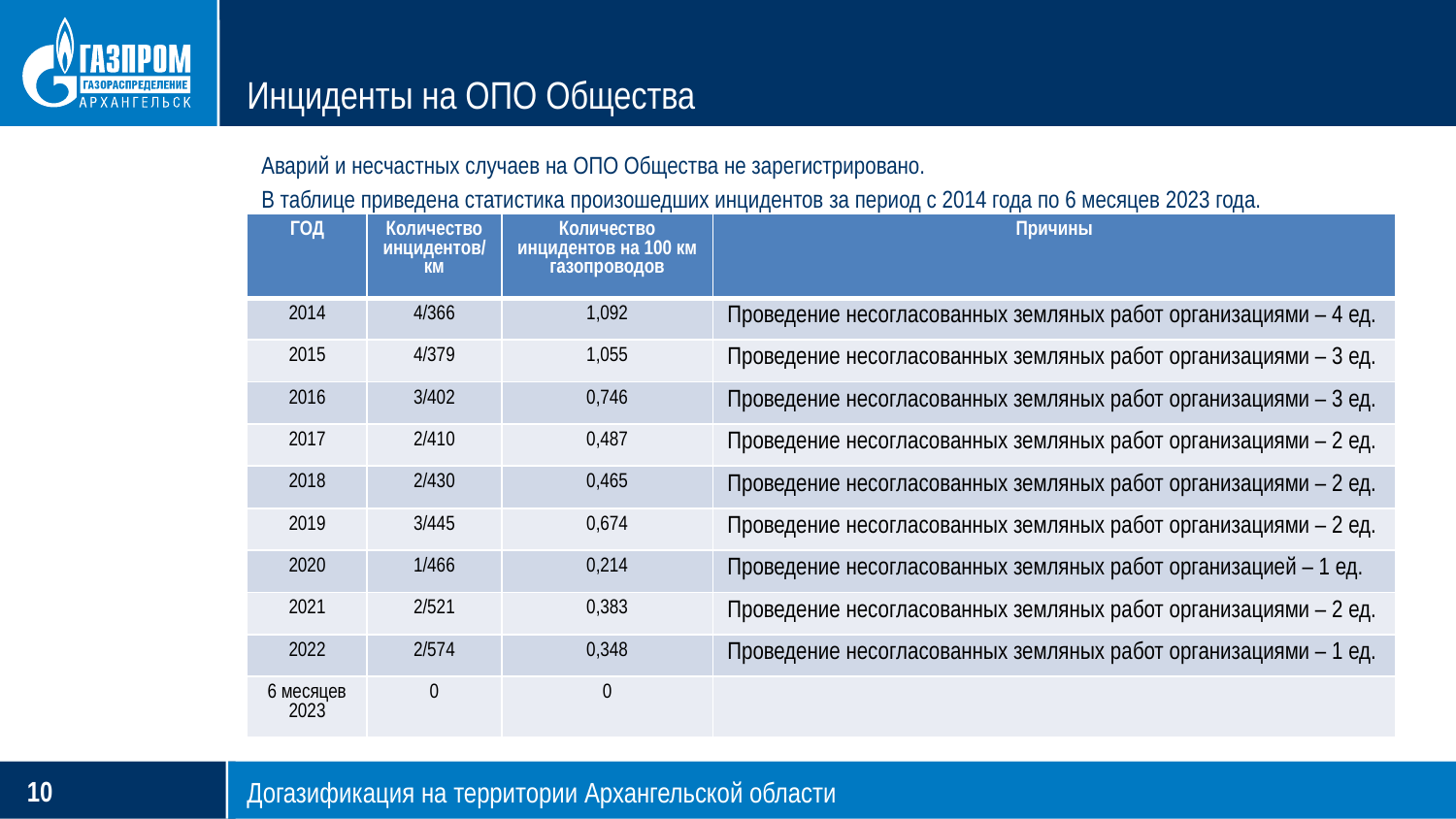

# Инциденты на ОПО Общества
       Аварий и несчастных случаев на ОПО Общества не зарегистрировано.
       В таблице приведена статистика произошедших инцидентов за период с 2014 года по 6 месяцев 2023 года.

| ГОД | Количество инцидентов/км | Количество инцидентов на 100 км газопроводов | Причины |
| --- | --- | --- | --- |
| 2014 | 4/366 | 1,092 | Проведение несогласованных земляных работ организациями – 4 ед. |
| 2015 | 4/379 | 1,055 | Проведение несогласованных земляных работ организациями – 3 ед. |
| 2016 | 3/402 | 0,746 | Проведение несогласованных земляных работ организациями – 3 ед. |
| 2017 | 2/410 | 0,487 | Проведение несогласованных земляных работ организациями – 2 ед. |
| 2018 | 2/430 | 0,465 | Проведение несогласованных земляных работ организациями – 2 ед. |
| 2019 | 3/445 | 0,674 | Проведение несогласованных земляных работ организациями – 2 ед. |
| 2020 | 1/466 | 0,214 | Проведение несогласованных земляных работ организацией – 1 ед. |
| 2021 | 2/521 | 0,383 | Проведение несогласованных земляных работ организациями – 2 ед. |
| 2022 | 2/574 | 0,348 | Проведение несогласованных земляных работ организациями – 1 ед. |
| 6 месяцев 2023 | 0 | 0 |  |
Догазификация на территории Архангельской области